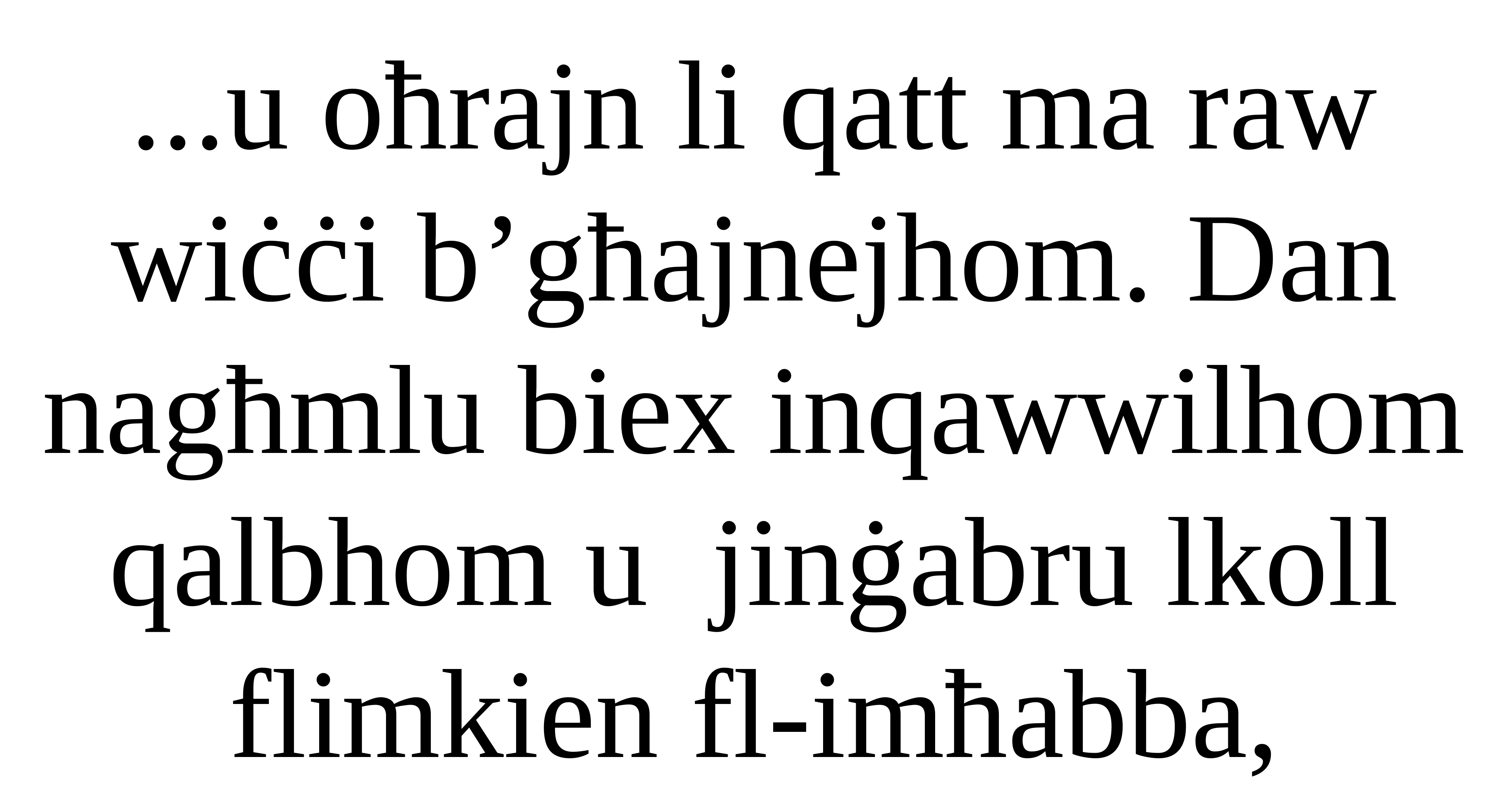

...u oħrajn li qatt ma raw wiċċi b’għajnejhom. Dan nagħmlu biex inqawwilhom qalbhom u  jinġabru lkoll flimkien fl-imħabba,